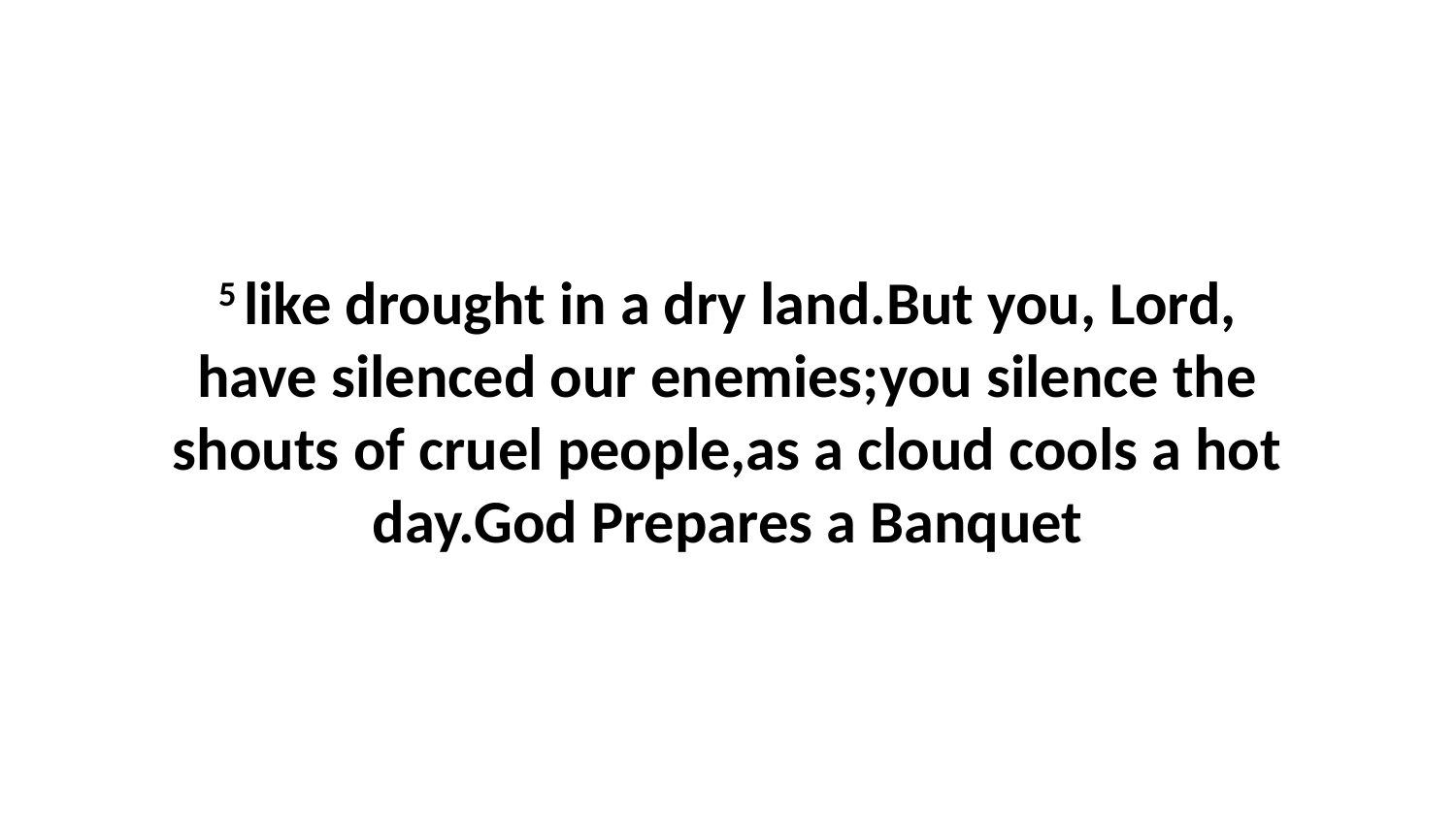

5 like drought in a dry land.But you, Lord, have silenced our enemies;you silence the shouts of cruel people,as a cloud cools a hot day.God Prepares a Banquet